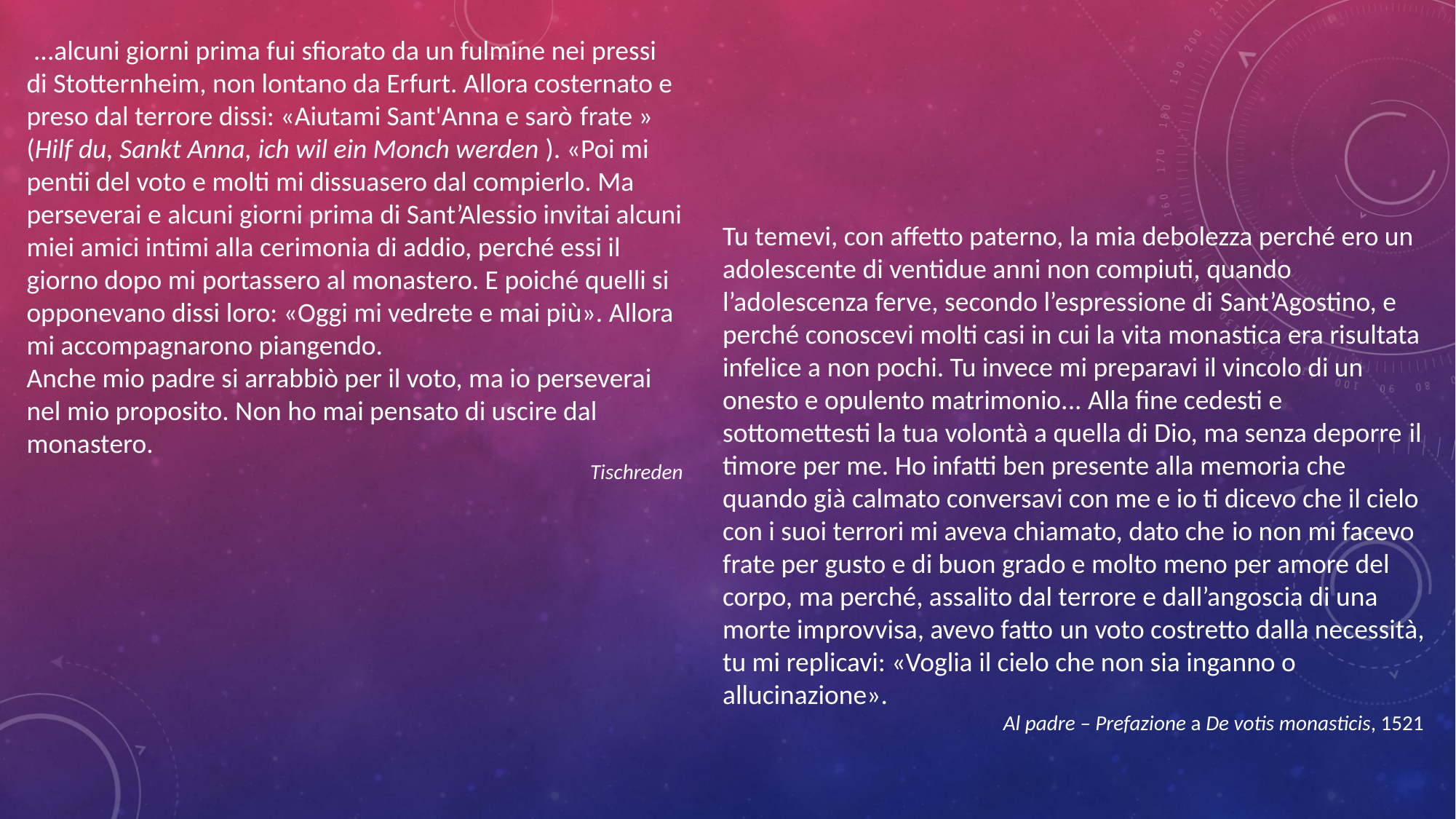

...alcuni giorni prima fui sfiorato da un fulmine nei pressi di Stotternheim, non lontano da Erfurt. Allora costernato e preso dal terrore dissi: «Aiutami Sant'Anna e sarò frate » (Hilf du, Sankt Anna, ich wil ein Monch werden ). «Poi mi pentii del voto e molti mi dissuasero dal compierlo. Ma perseverai e alcuni giorni prima di Sant’Alessio invitai alcuni miei amici intimi alla cerimonia di addio, perché essi il giorno dopo mi portassero al monastero. E poiché quelli si opponevano dissi loro: «Oggi mi vedrete e mai più». Allora mi accompagnarono piangendo.
Anche mio padre si arrabbiò per il voto, ma io perseverai nel mio proposito. Non ho mai pensato di uscire dal monastero.
Tischreden
Tu temevi, con affetto paterno, la mia debolezza perché ero un adolescente di ventidue anni non compiuti, quando l’adolescenza ferve, secondo l’espressione di Sant’Agostino, e perché conoscevi molti casi in cui la vita monastica era risultata infelice a non pochi. Tu invece mi preparavi il vincolo di un onesto e opulento matrimonio... Alla fine cedesti e sottomettesti la tua volontà a quella di Dio, ma senza deporre il timore per me. Ho infatti ben presente alla memoria che quando già calmato conversavi con me e io ti dicevo che il cielo con i suoi terrori mi aveva chiamato, dato che io non mi facevo frate per gusto e di buon grado e molto meno per amore del corpo, ma perché, assalito dal terrore e dall’angoscia di una morte improvvisa, avevo fatto un voto costretto dalla necessità, tu mi replicavi: «Voglia il cielo che non sia inganno o allucinazione».
Al padre – Prefazione a De votis monasticis, 1521